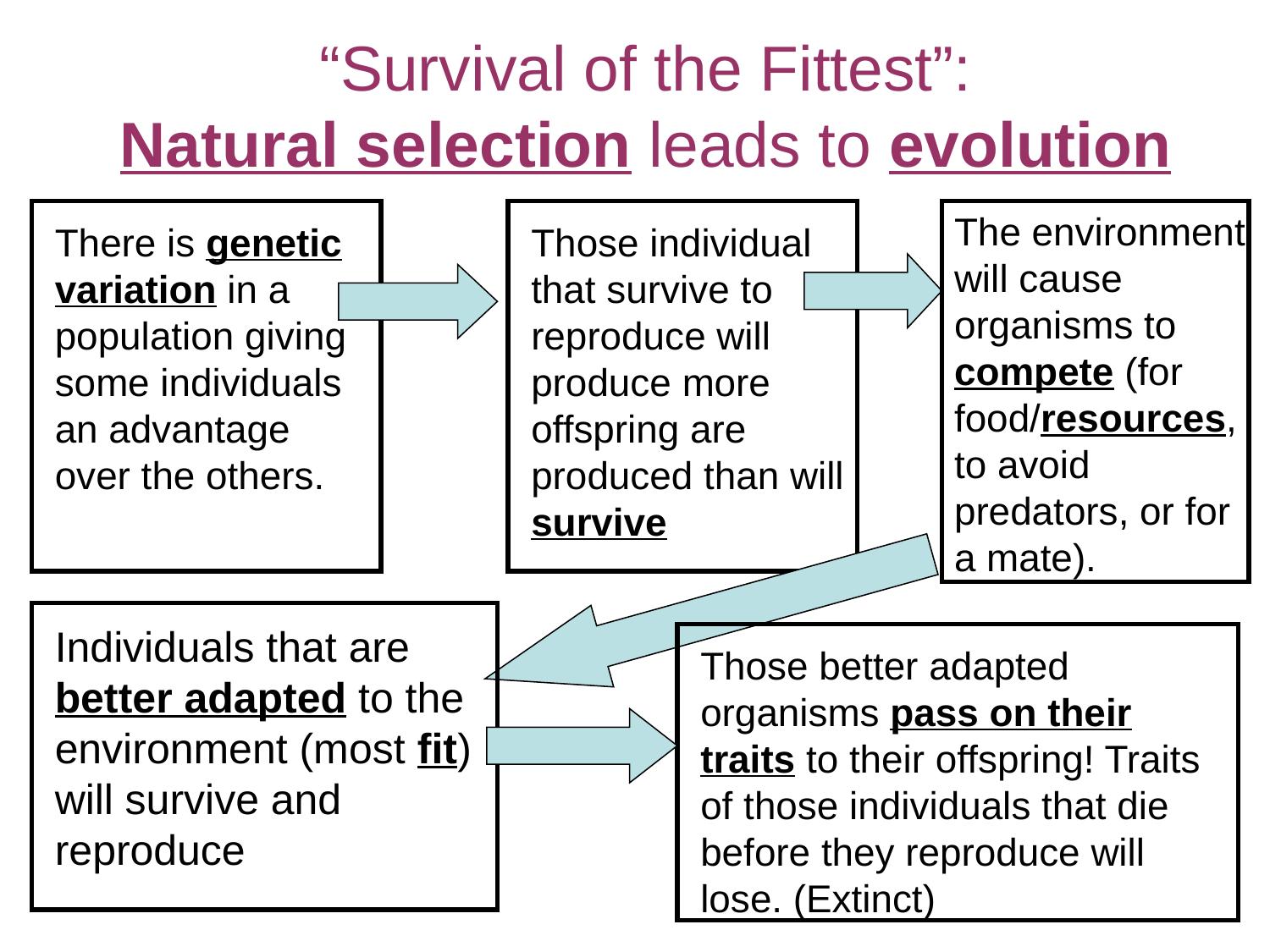

# “Survival of the Fittest”: Natural selection leads to evolution

The environment will cause organisms to compete (for food/resources, to avoid predators, or for a mate).
There is genetic variation in a population giving some individuals an advantage over the others.
Those individual that survive to reproduce will produce more offspring are produced than will survive

Individuals that are better adapted to the environment (most fit) will survive and reproduce

Those better adapted organisms pass on their traits to their offspring! Traits of those individuals that die before they reproduce will lose. (Extinct)